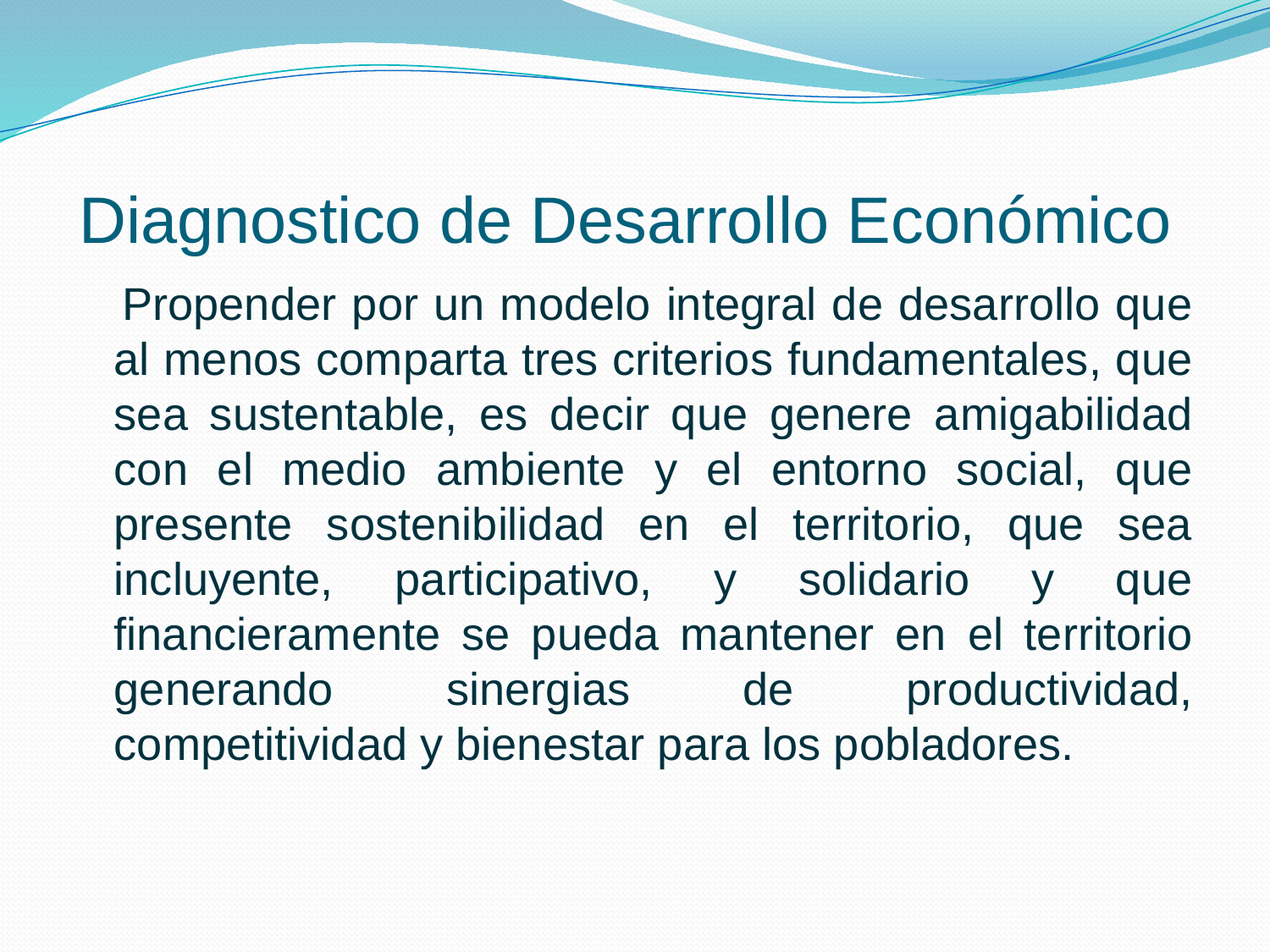

# Diagnostico de Desarrollo Económico
   Propender por un modelo integral de desarrollo que al menos comparta tres criterios fundamentales, que sea sustentable, es decir que genere amigabilidad con el medio ambiente y el entorno social, que presente sostenibilidad en el territorio, que sea incluyente, participativo, y solidario y que financieramente se pueda mantener en el territorio generando sinergias de productividad, competitividad y bienestar para los pobladores.